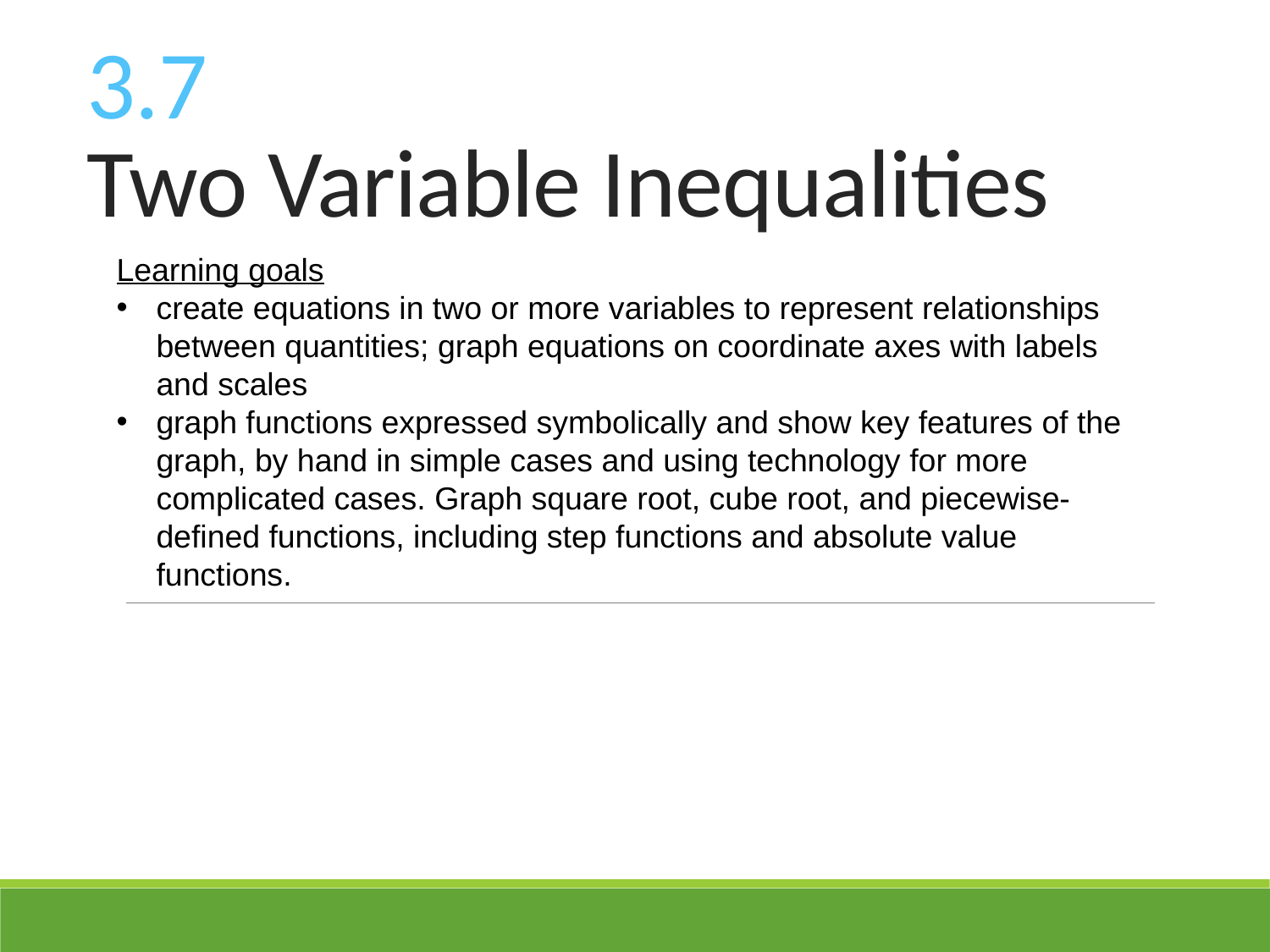

# 3.7 Two Variable Inequalities
Learning goals
create equations in two or more variables to represent relationships between quantities; graph equations on coordinate axes with labels and scales
graph functions expressed symbolically and show key features of the graph, by hand in simple cases and using technology for more complicated cases. Graph square root, cube root, and piecewise-defined functions, including step functions and absolute value functions.